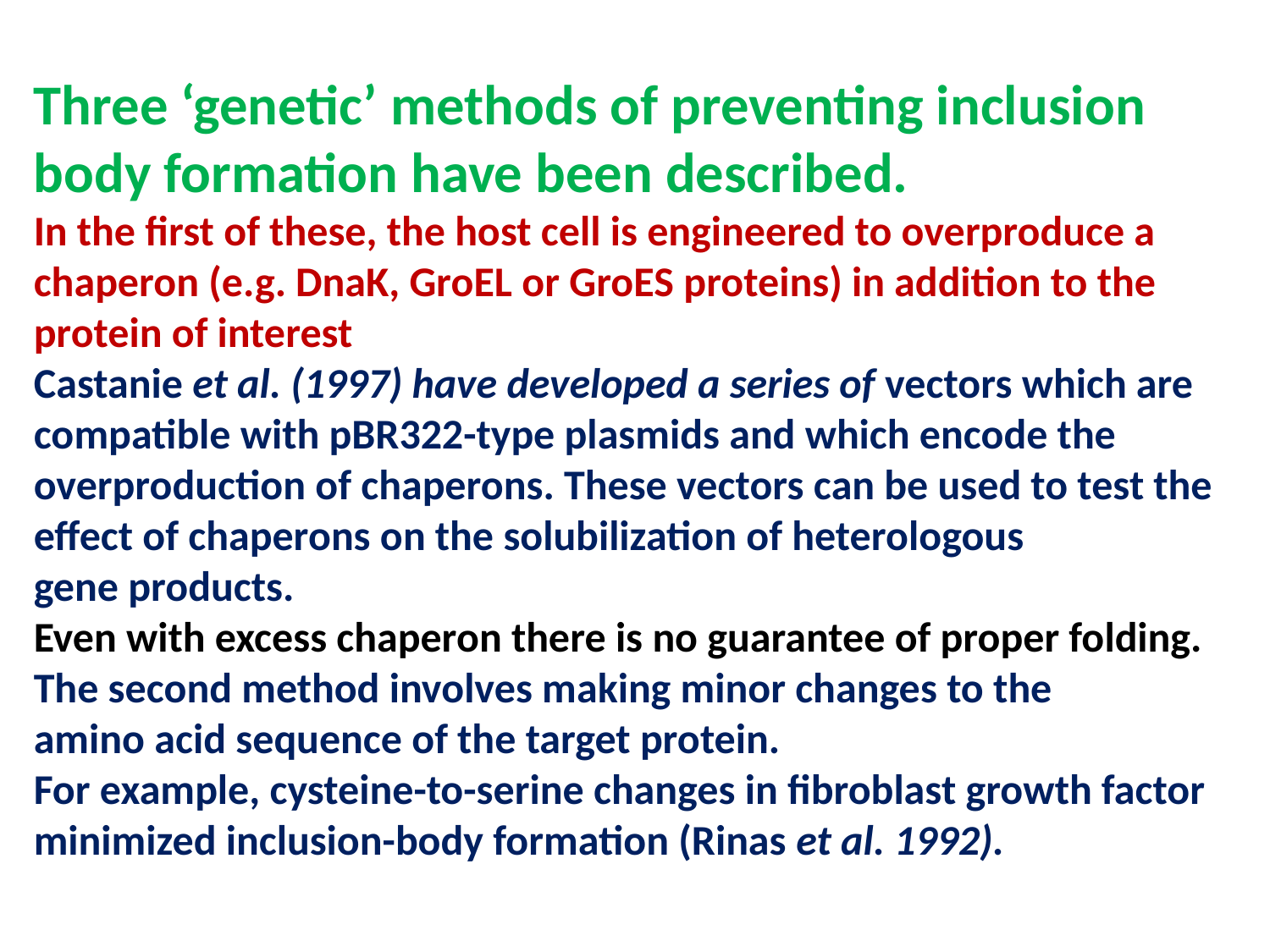

Three ‘genetic’ methods of preventing inclusion body formation have been described.
In the first of these, the host cell is engineered to overproduce a
chaperon (e.g. DnaK, GroEL or GroES proteins) in addition to the protein of interest
Castanie et al. (1997) have developed a series of vectors which are compatible with pBR322-type plasmids and which encode the overproduction of chaperons. These vectors can be used to test the
effect of chaperons on the solubilization of heterologous
gene products.
Even with excess chaperon there is no guarantee of proper folding. The second method involves making minor changes to the
amino acid sequence of the target protein.
For example, cysteine-to-serine changes in fibroblast growth factor minimized inclusion-body formation (Rinas et al. 1992).